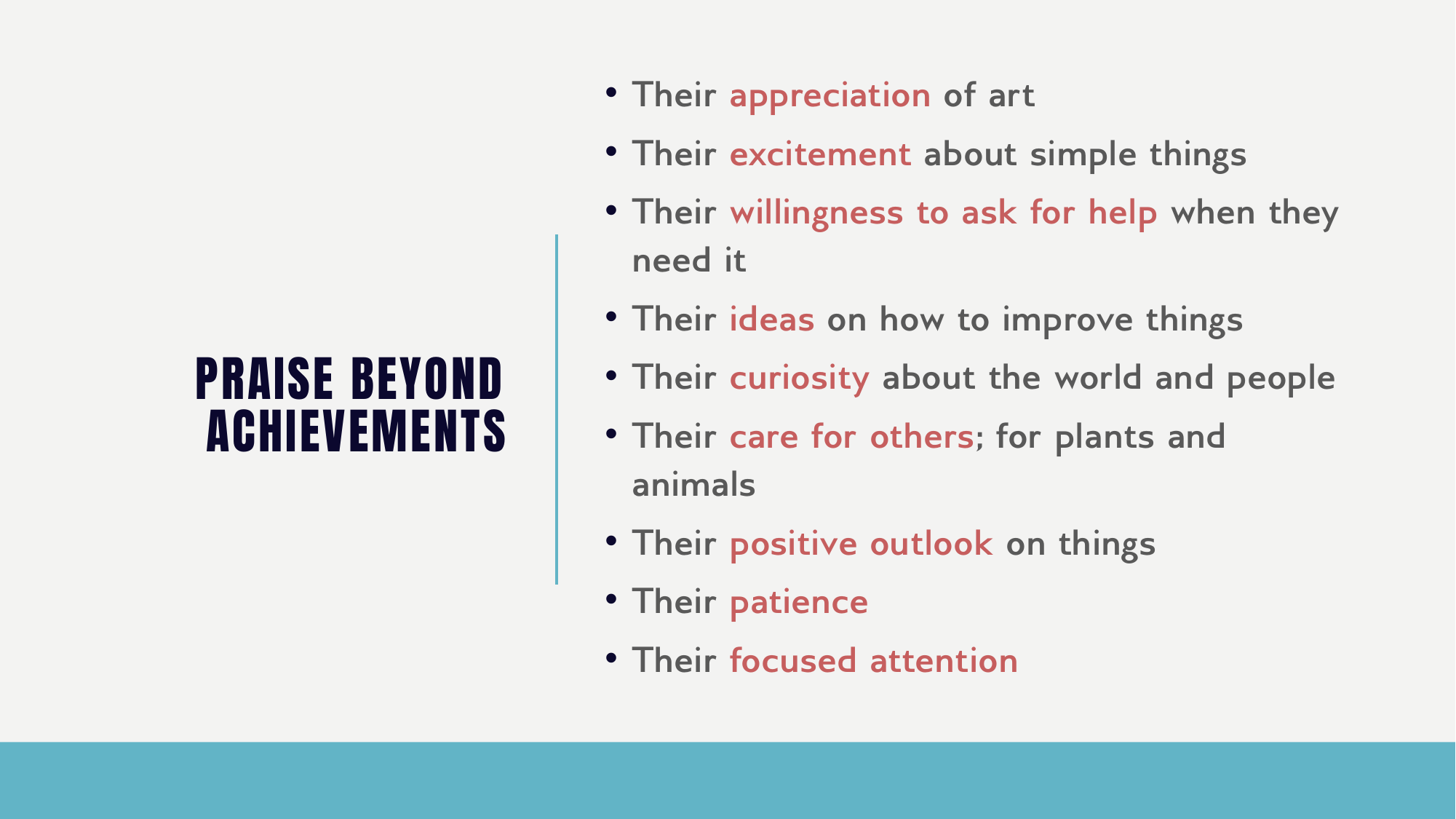

Their appreciation of art
Their excitement about simple things
Their willingness to ask for help when they need it
Their ideas on how to improve things
Their curiosity about the world and people
Their care for others; for plants and animals
Their positive outlook on things
Their patience
Their focused attention

# Praise Beyond Achievements